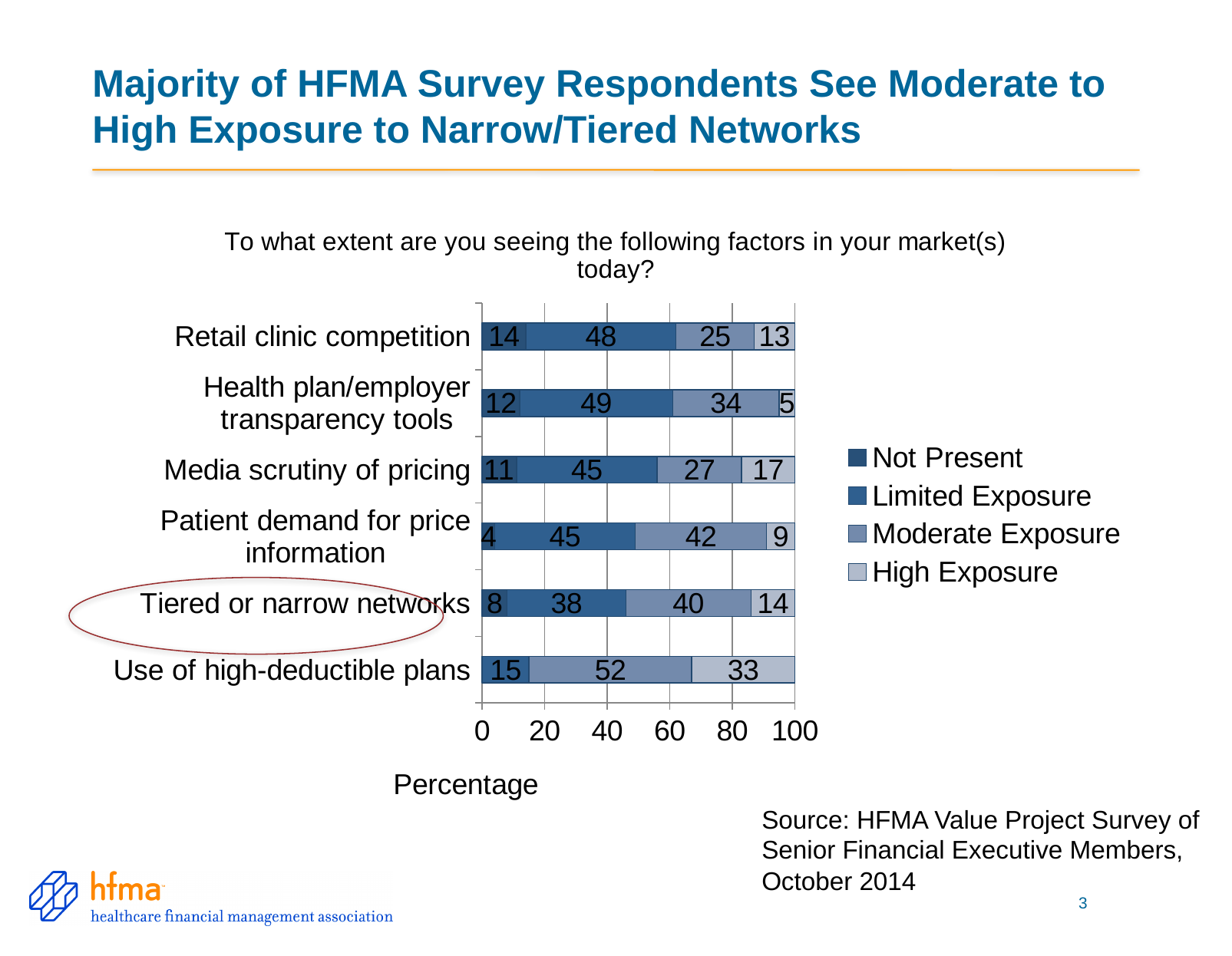

# Majority of HFMA Survey Respondents See Moderate to High Exposure to Narrow/Tiered Networks

### Chart: To what extent are you seeing the following factors in your market(s) today?

| Category | Not Present | Limited Exposure | Moderate Exposure | High Exposure |
|---|---|---|---|---|
| Use of high-deductible plans | None | 15.0 | 52.0 | 33.0 |
| Tiered or narrow networks | 8.0 | 38.0 | 40.0 | 14.0 |
| Patient demand for price information | 4.0 | 45.0 | 42.0 | 9.0 |
| Media scrutiny of pricing | 11.0 | 45.0 | 27.0 | 17.0 |
| Health plan/employer transparency tools | 12.0 | 49.0 | 34.0 | 5.0 |
| Retail clinic competition | 14.0 | 48.0 | 25.0 | 13.0 |
Source: HFMA Value Project Survey of Senior Financial Executive Members, October 2014
3